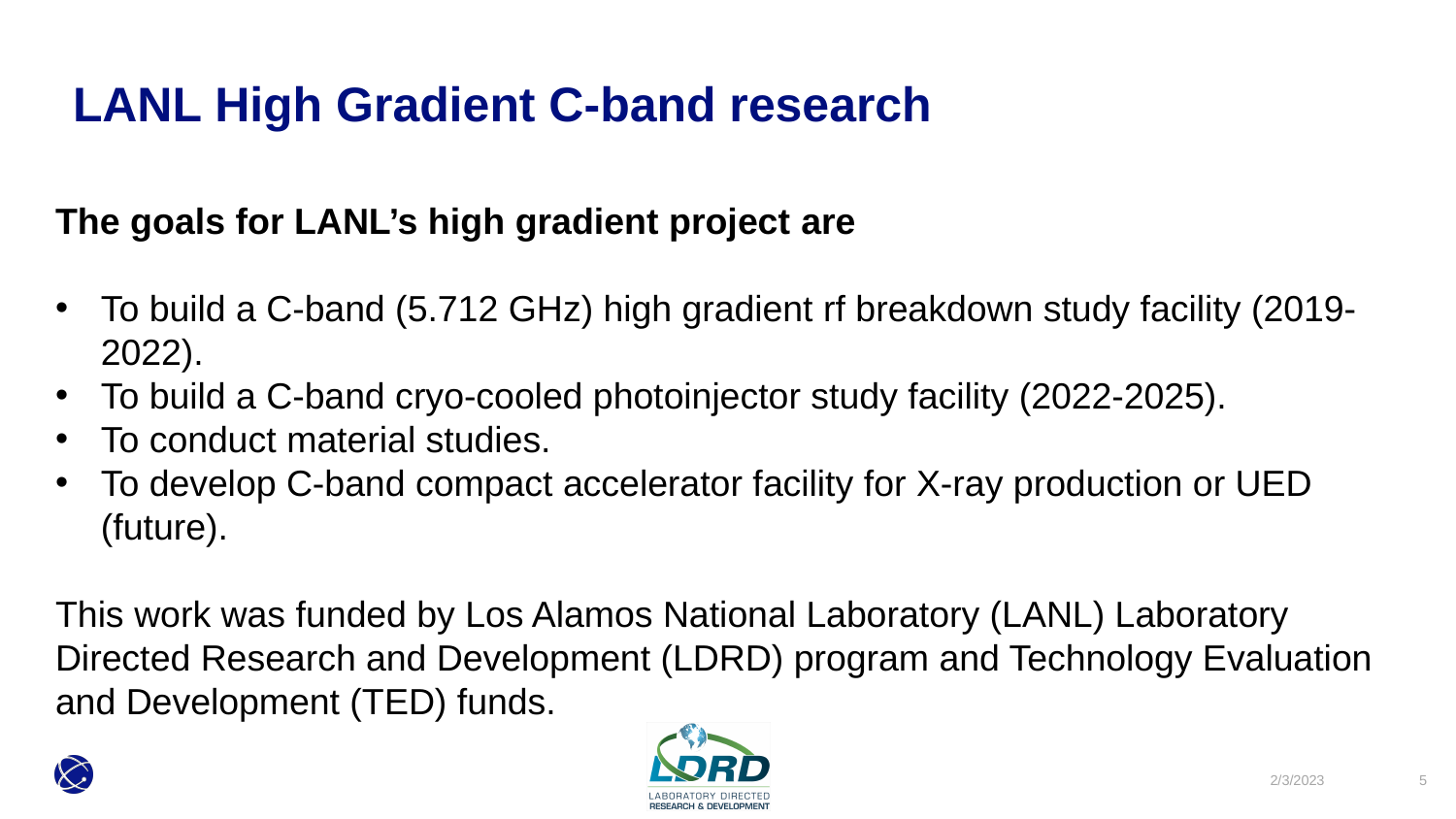

# LANL High Gradient C-band research
The goals for LANL’s high gradient project are

To build a C-band (5.712 GHz) high gradient rf breakdown study facility (2019-2022).
To build a C-band cryo-cooled photoinjector study facility (2022-2025).
To conduct material studies.
To develop C-band compact accelerator facility for X-ray production or UED (future).

This work was funded by Los Alamos National Laboratory (LANL) Laboratory Directed Research and Development (LDRD) program and Technology Evaluation and Development (TED) funds.